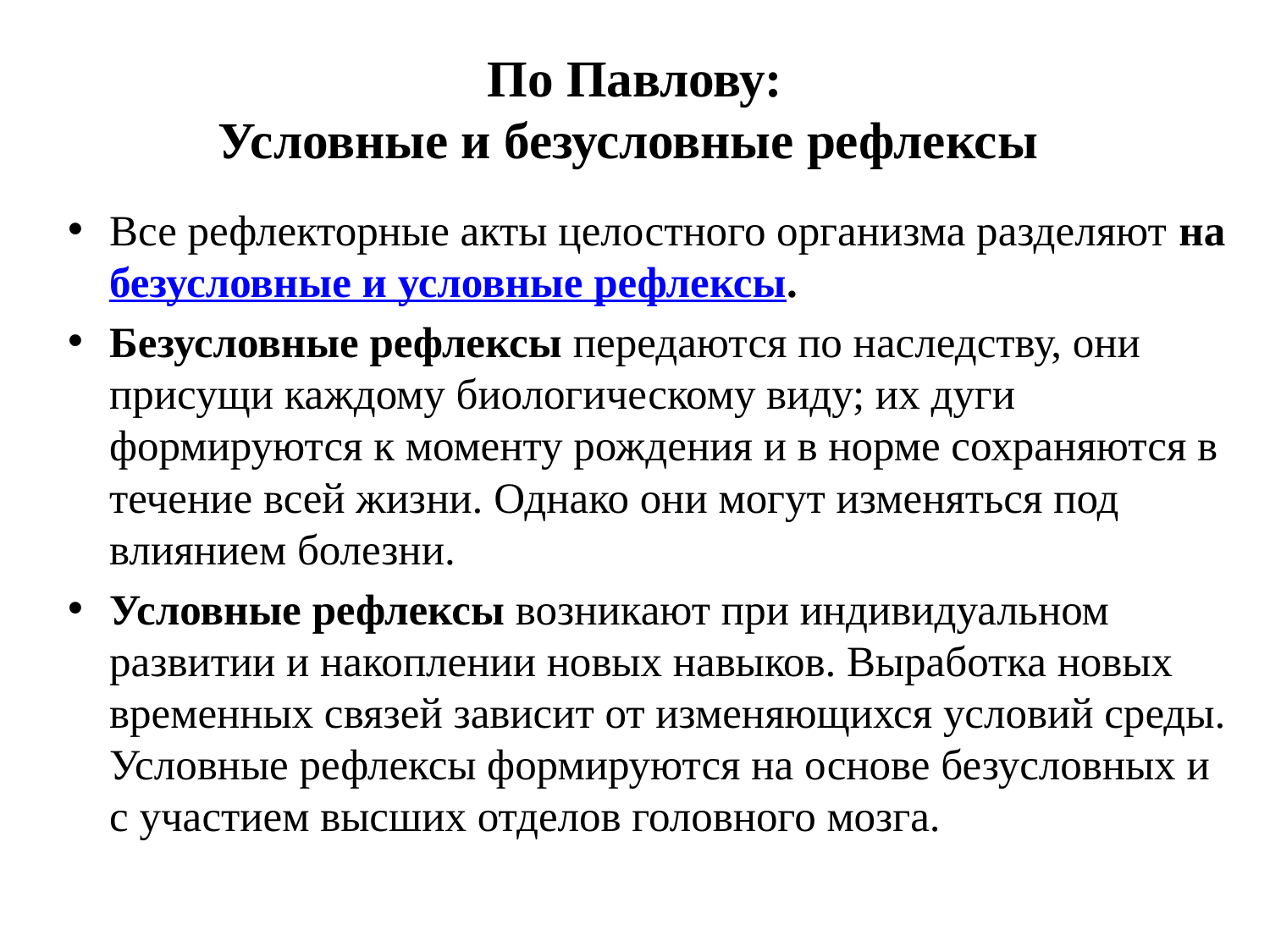

# По Павлову: Условные и безусловные рефлексы
Все рефлекторные акты целостного организма разделяют на безусловные и условные рефлексы.
Безусловные рефлексы передаются по наследству, они присущи каждому биологическому виду; их дуги формируются к моменту рождения и в норме сохраняются в течение всей жизни. Однако они могут изменяться под влиянием болезни.
Условные рефлексы возникают при индивидуальном развитии и накоплении новых навыков. Выработка новых временных связей зависит от изменяющихся условий среды. Условные рефлексы формируются на основе безусловных и с участием высших отделов головного мозга.